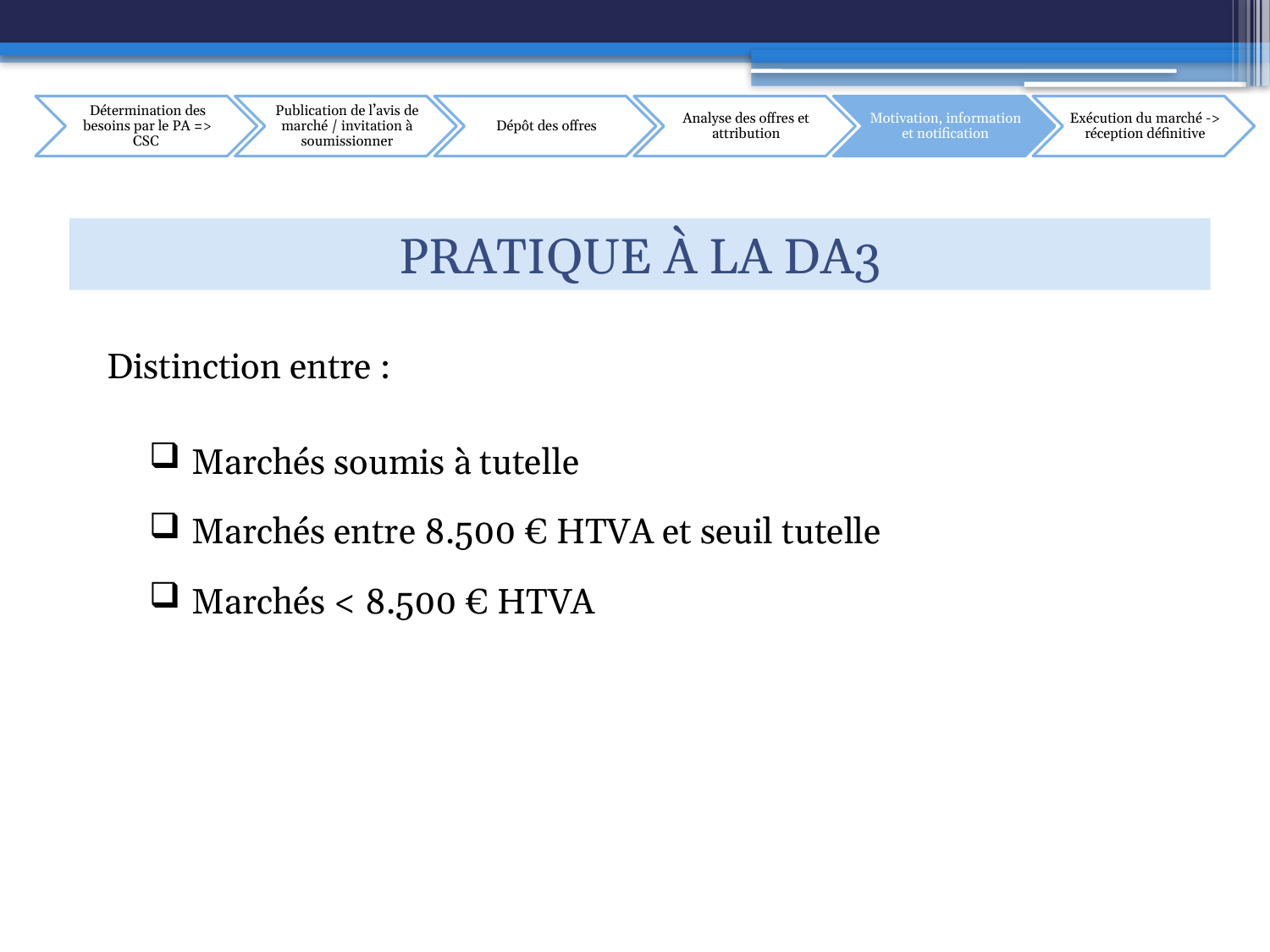

Détermination des besoins par le PA => CSC
Publication de l’avis de marché / invitation à soumissionner
Dépôt des offres
Analyse des offres et attribution
Motivation, information et notification
Exécution du marché -> réception définitive
Pratique à la DA3
Distinction entre :

 Marchés soumis à tutelle

 Marchés entre 8.500 € HTVA et seuil tutelle

 Marchés < 8.500 € HTVA